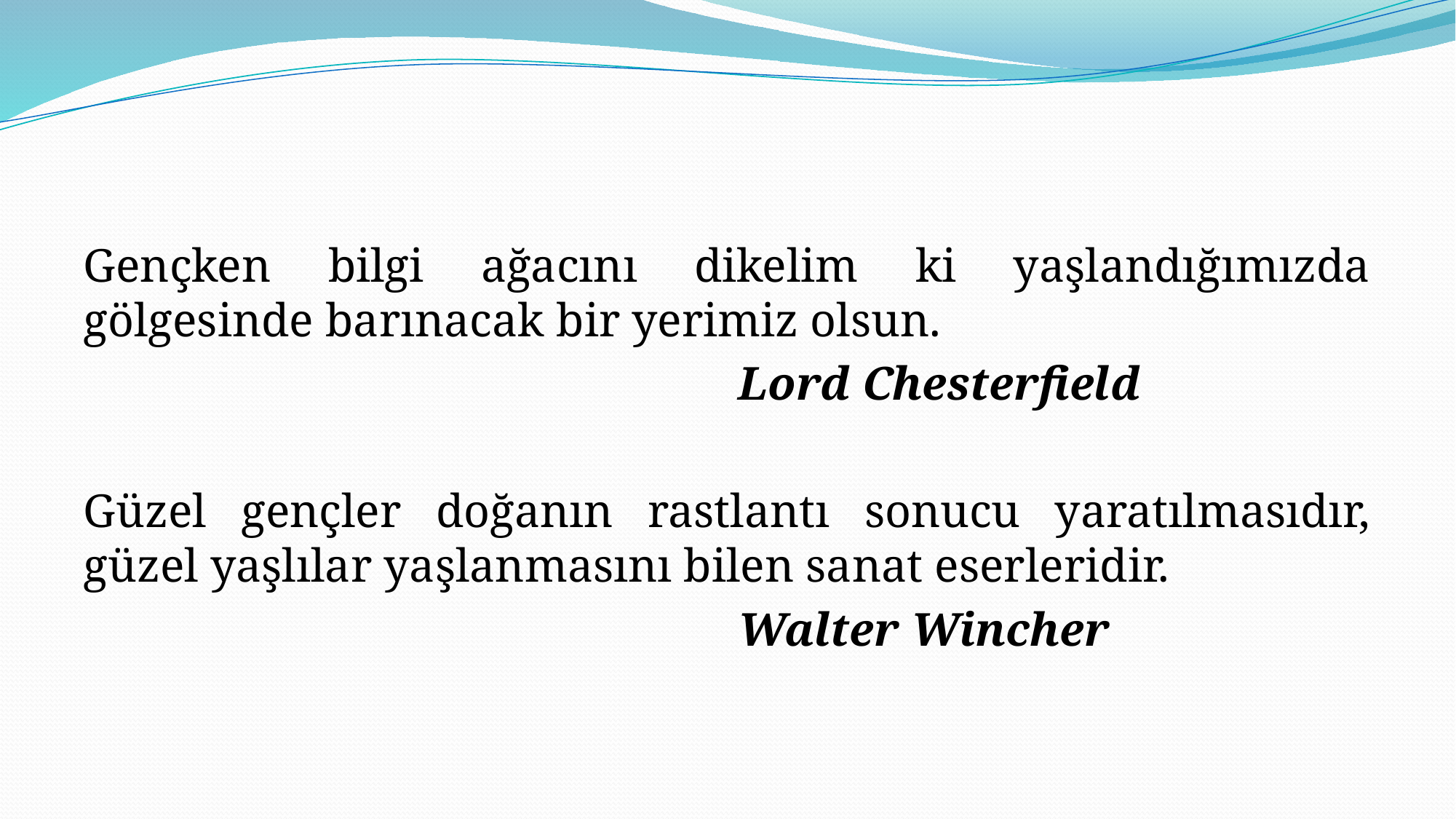

#
Gençken bilgi ağacını dikelim ki yaşlandığımızda gölgesinde barınacak bir yerimiz olsun.
						Lord Chesterfield

Güzel gençler doğanın rastlantı sonucu yaratılmasıdır, güzel yaşlılar yaşlanmasını bilen sanat eserleridir.
						Walter Wincher